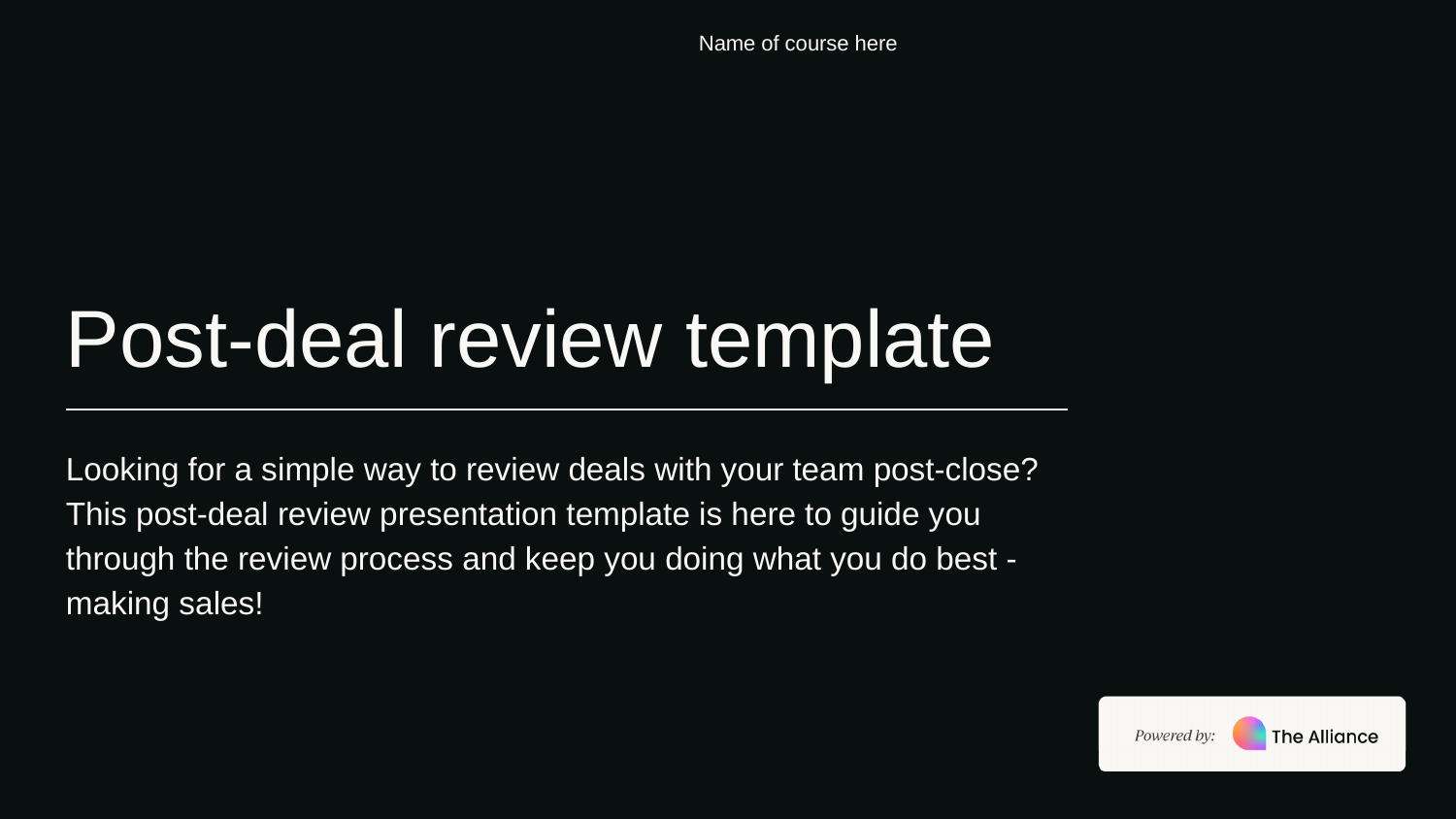

Name of course here
# Post-deal review template
Looking for a simple way to review deals with your team post-close? This post-deal review presentation template is here to guide you through the review process and keep you doing what you do best - making sales!